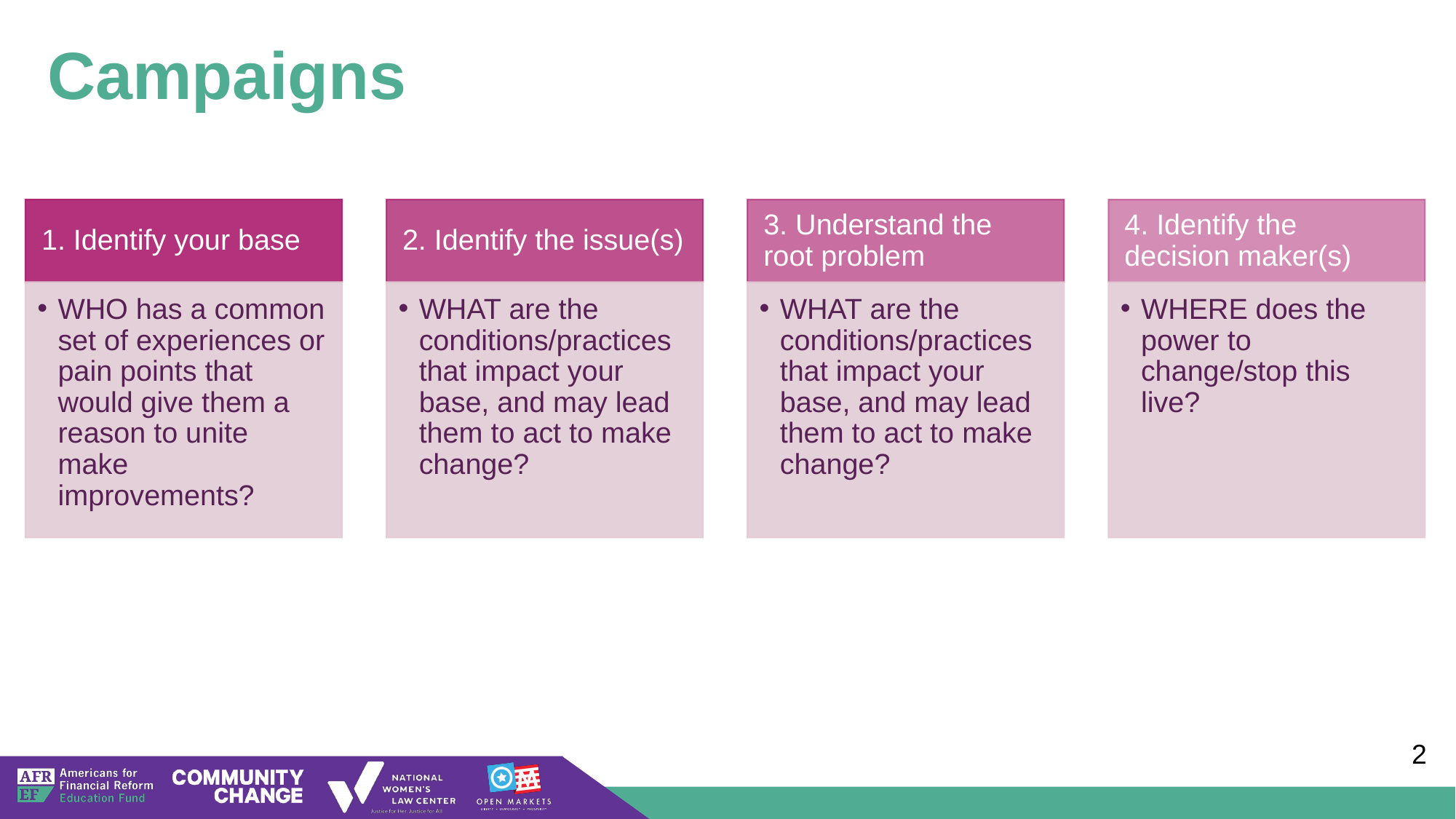

# Campaigns

1. Identify your base

2. Identify the issue(s)

3. Understand the root problem

4. Identify the decision maker(s)

WHO has a common set of experiences or pain points that would give them a reason to unite make improvements?

WHAT are the conditions/practices that impact your base, and may lead them to act to make change?

WHAT are the conditions/practices that impact your base, and may lead them to act to make change?

WHERE does the power to change/stop this live?
2